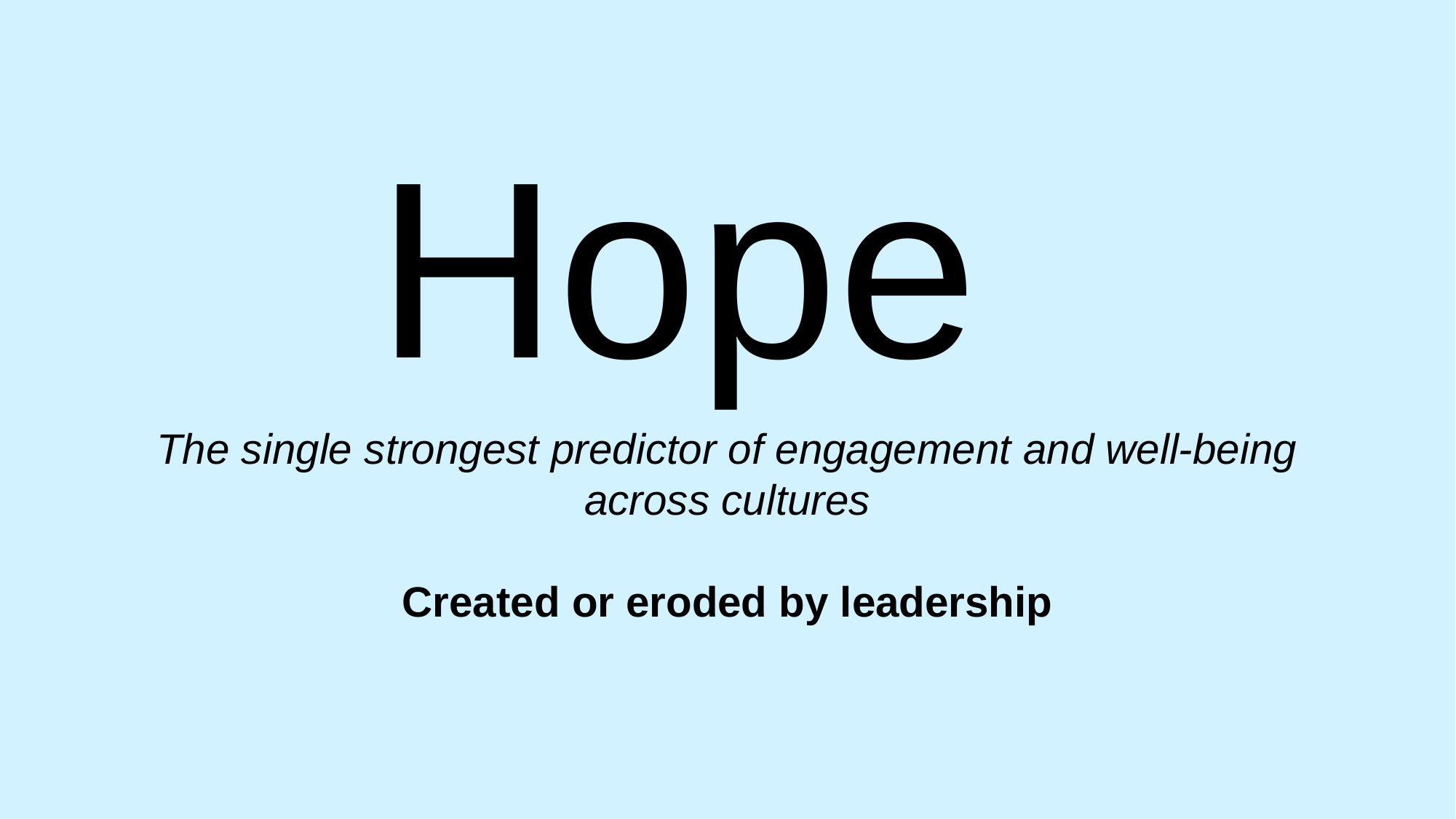

Hope
The single strongest predictor of engagement and well-being across cultures

Created or eroded by leadership